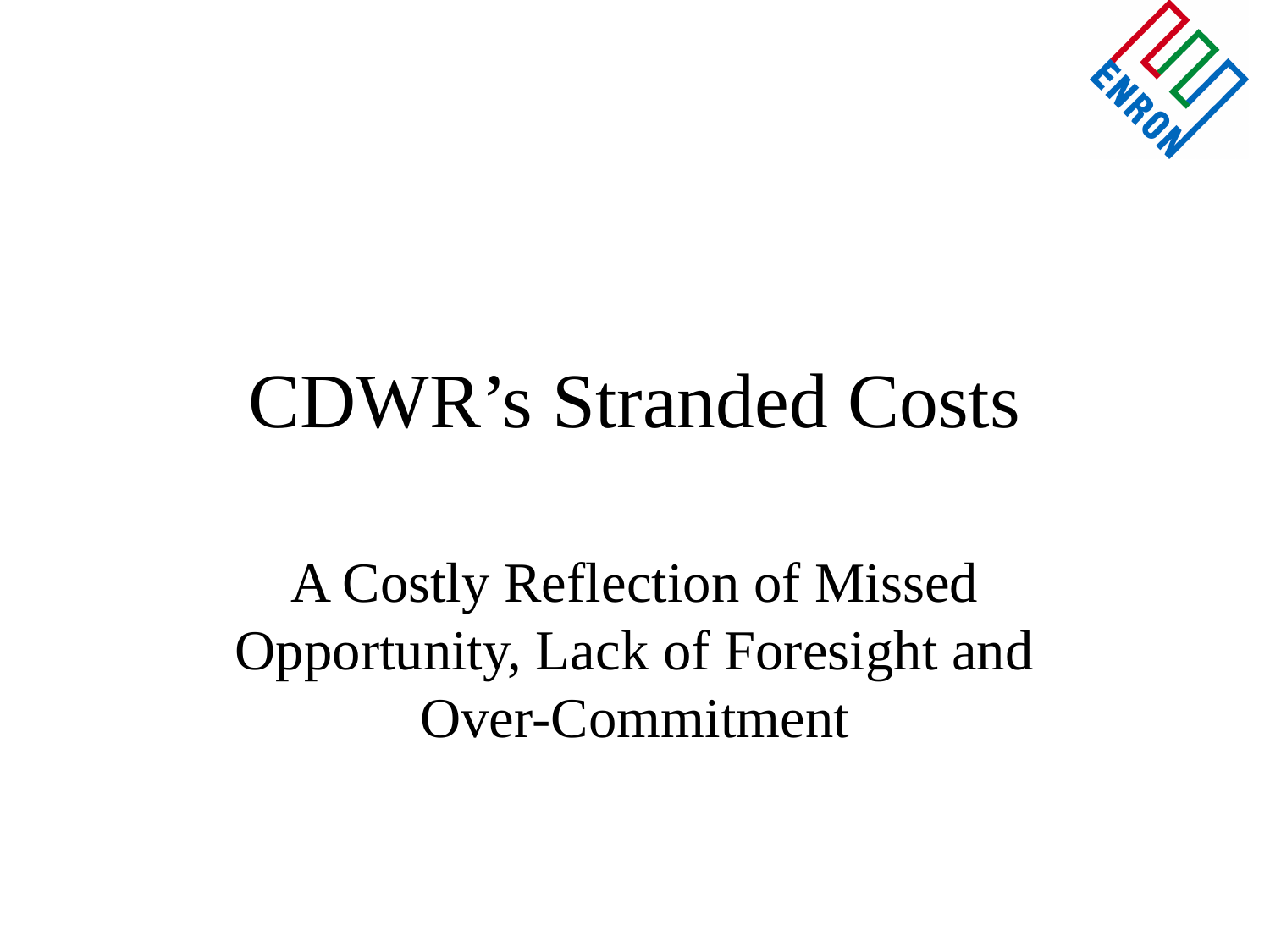

# CDWR’s Stranded Costs
A Costly Reflection of Missed Opportunity, Lack of Foresight and Over-Commitment